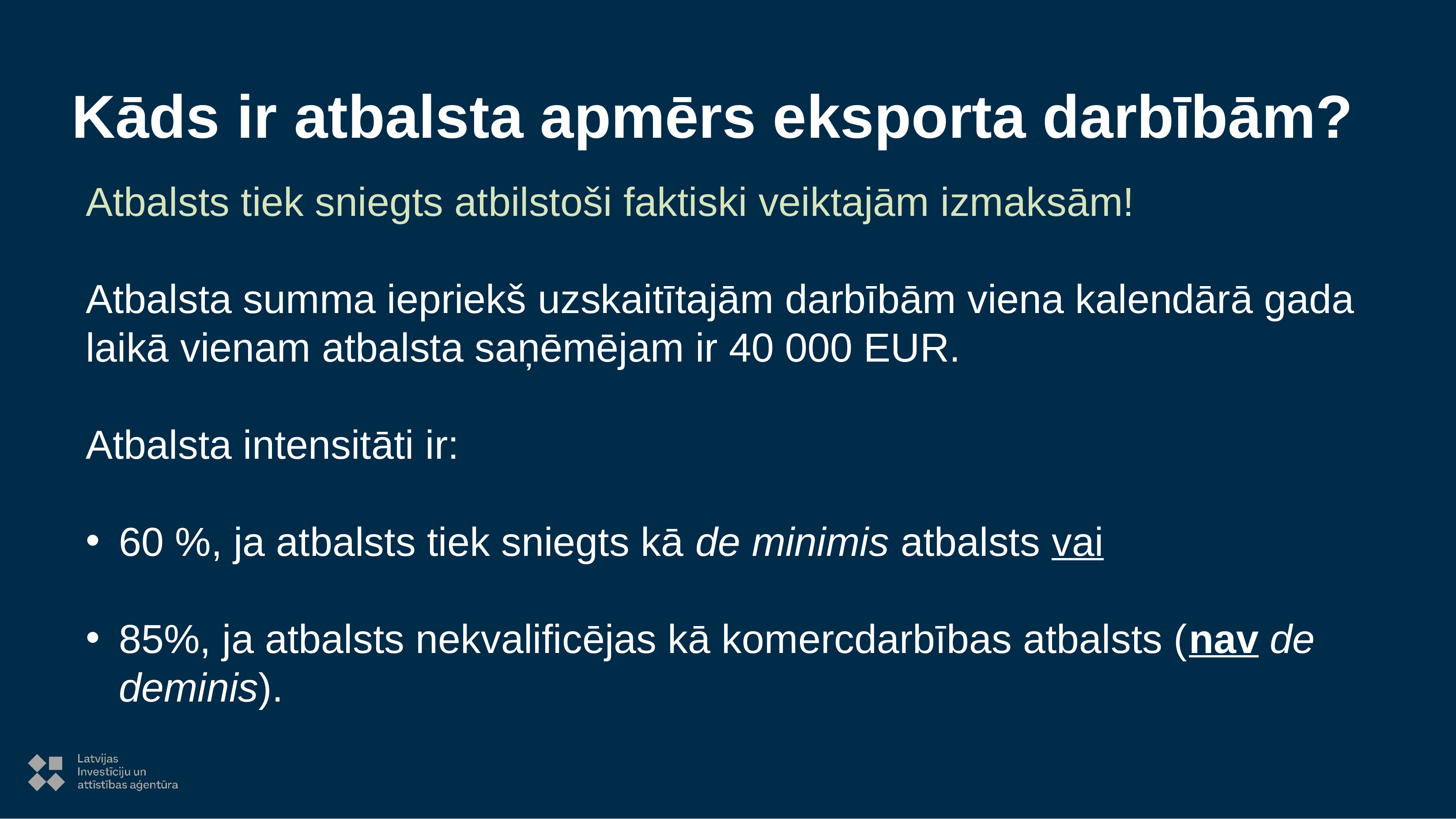

Kāds ir atbalsta apmērs eksporta darbībām?
Atbalsts tiek sniegts atbilstoši faktiski veiktajām izmaksām!

Atbalsta summa iepriekš uzskaitītajām darbībām viena kalendārā gada laikā vienam atbalsta saņēmējam ir 40 000 EUR.

Atbalsta intensitāti ir:

60 %, ja atbalsts tiek sniegts kā de minimis atbalsts vai

85%, ja atbalsts nekvalificējas kā komercdarbības atbalsts (nav de deminis).